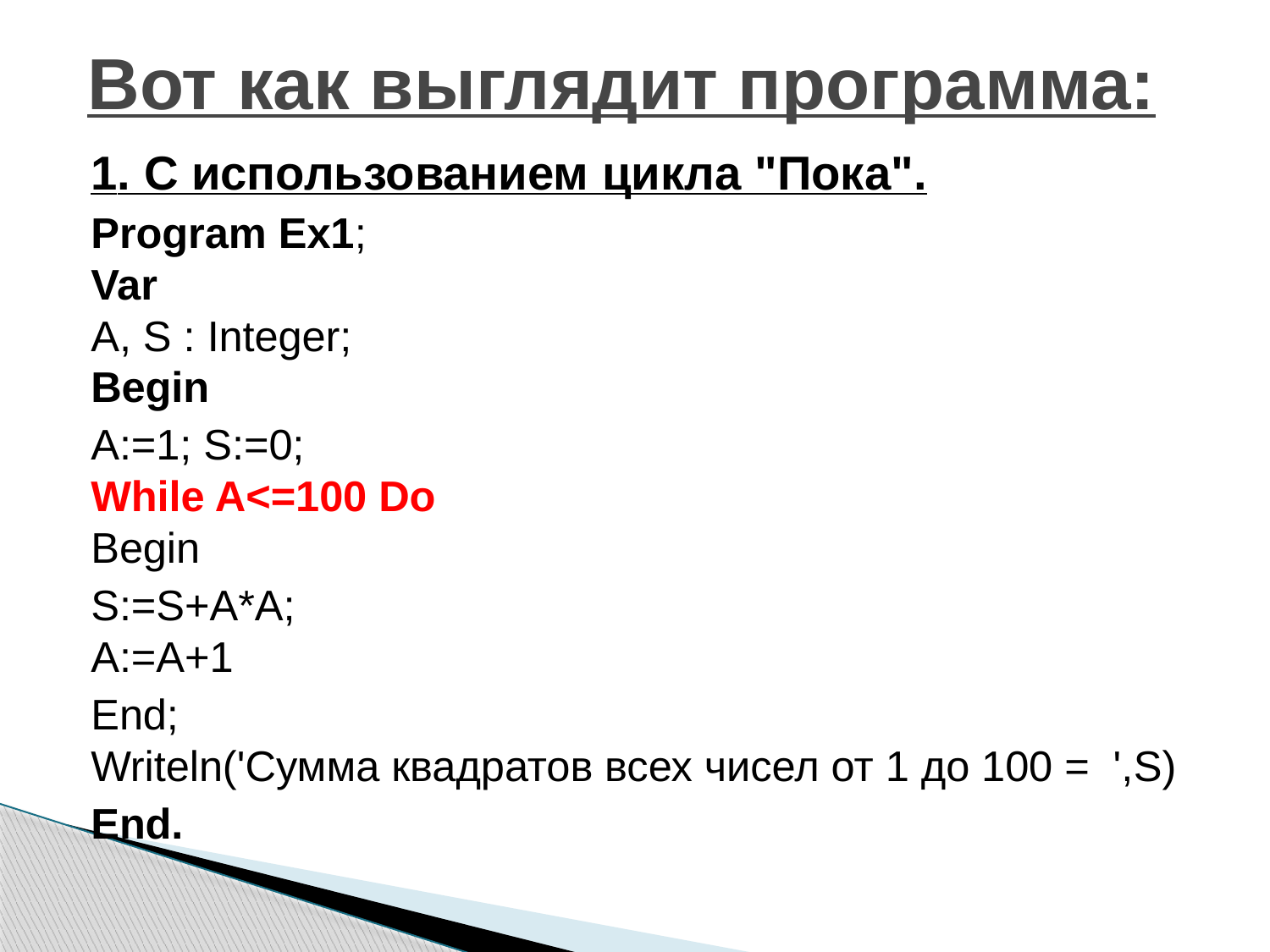

# Вот как выглядит программа:
1. С использованием цикла "Пока".
Program Ex1;
Var
A, S : Integer;
Begin
A:=1; S:=0;
While A<=100 Do
Begin
S:=S+A*A;
A:=A+1
End;
Writeln('Сумма квадратов всех чисел от 1 до 100 =  ',S)
End.